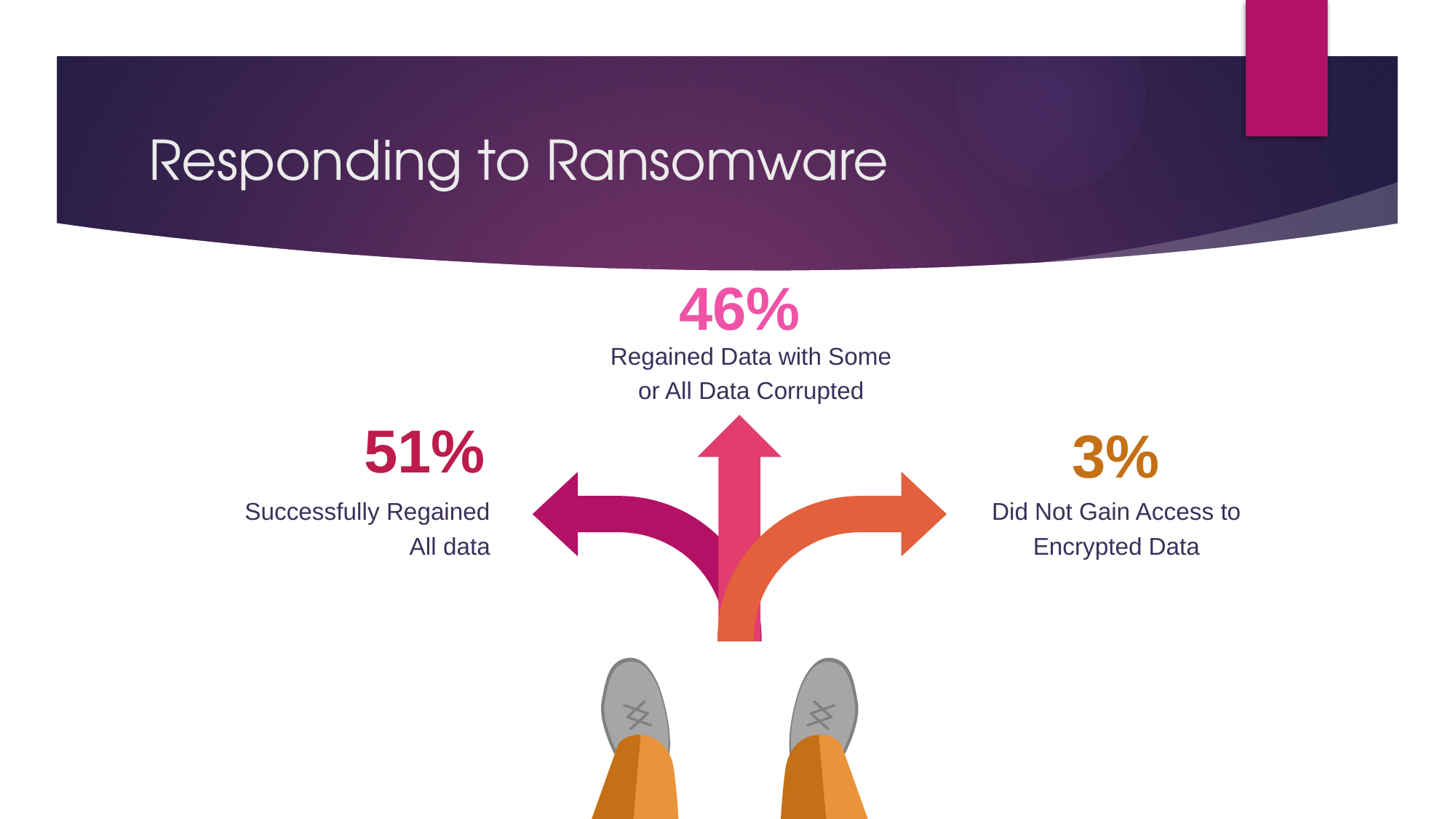

# Responding to Ransomware
46%
Regained Data with Some or All Data Corrupted
51%
3%

Did Not Gain Access to Encrypted Data
Successfully Regained All data